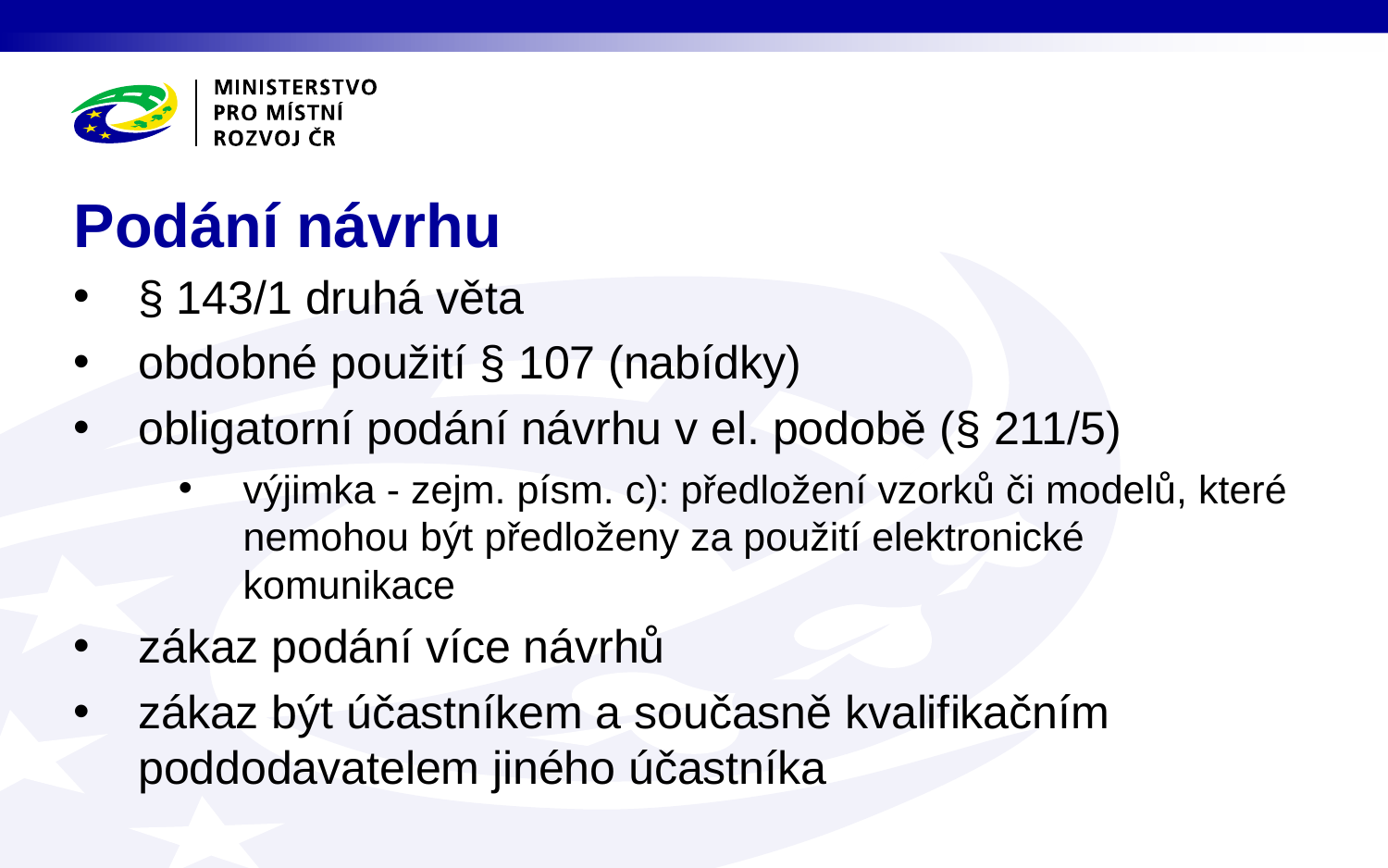

# Podání návrhu
§ 143/1 druhá věta
obdobné použití § 107 (nabídky)
obligatorní podání návrhu v el. podobě (§ 211/5)
výjimka - zejm. písm. c): předložení vzorků či modelů, které nemohou být předloženy za použití elektronické komunikace
zákaz podání více návrhů
zákaz být účastníkem a současně kvalifikačním poddodavatelem jiného účastníka